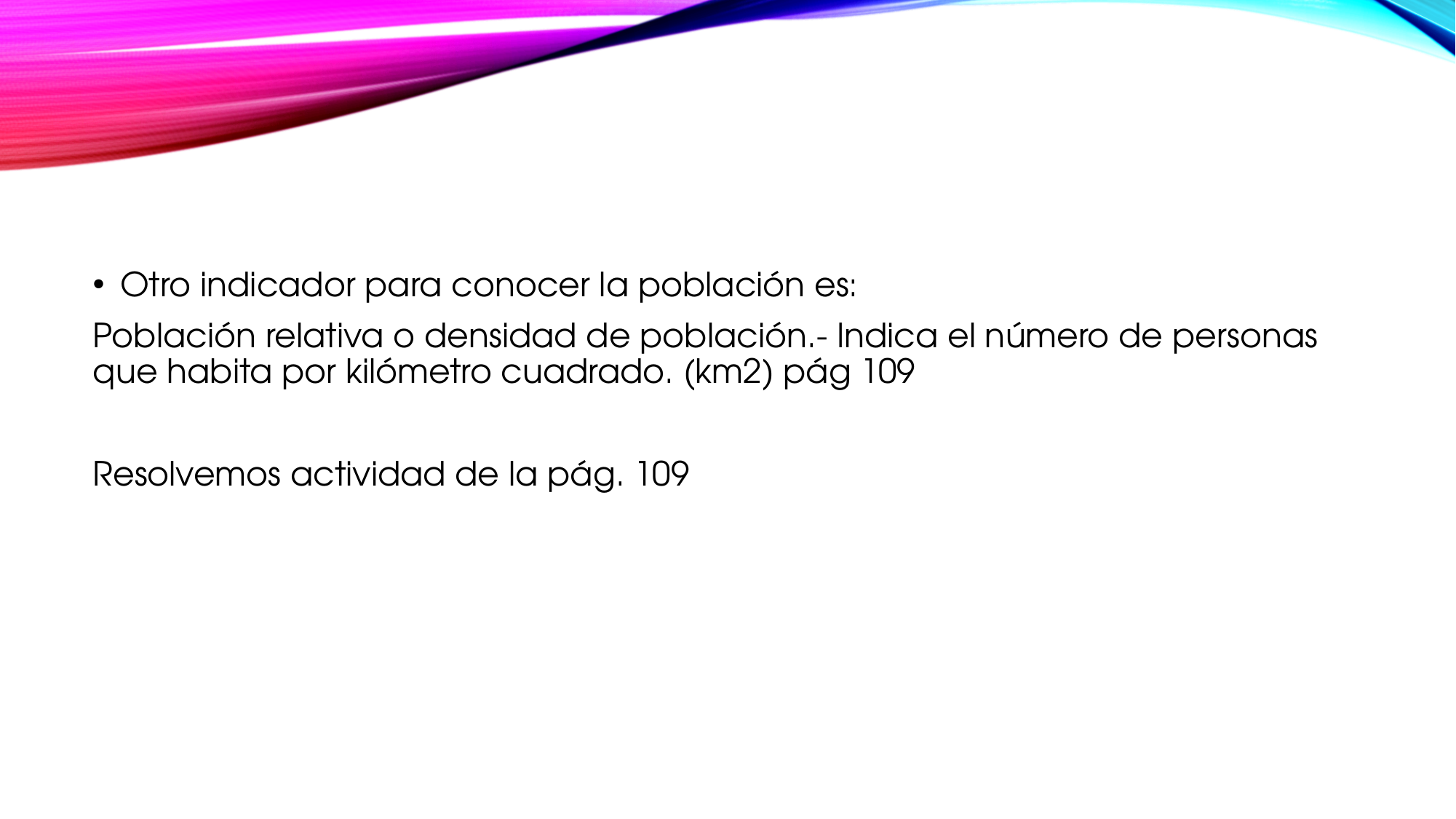

Otro indicador para conocer la población es:
Población relativa o densidad de población.- Indica el número de personas que habita por kilómetro cuadrado. (km2) pág 109

Resolvemos actividad de la pág. 109